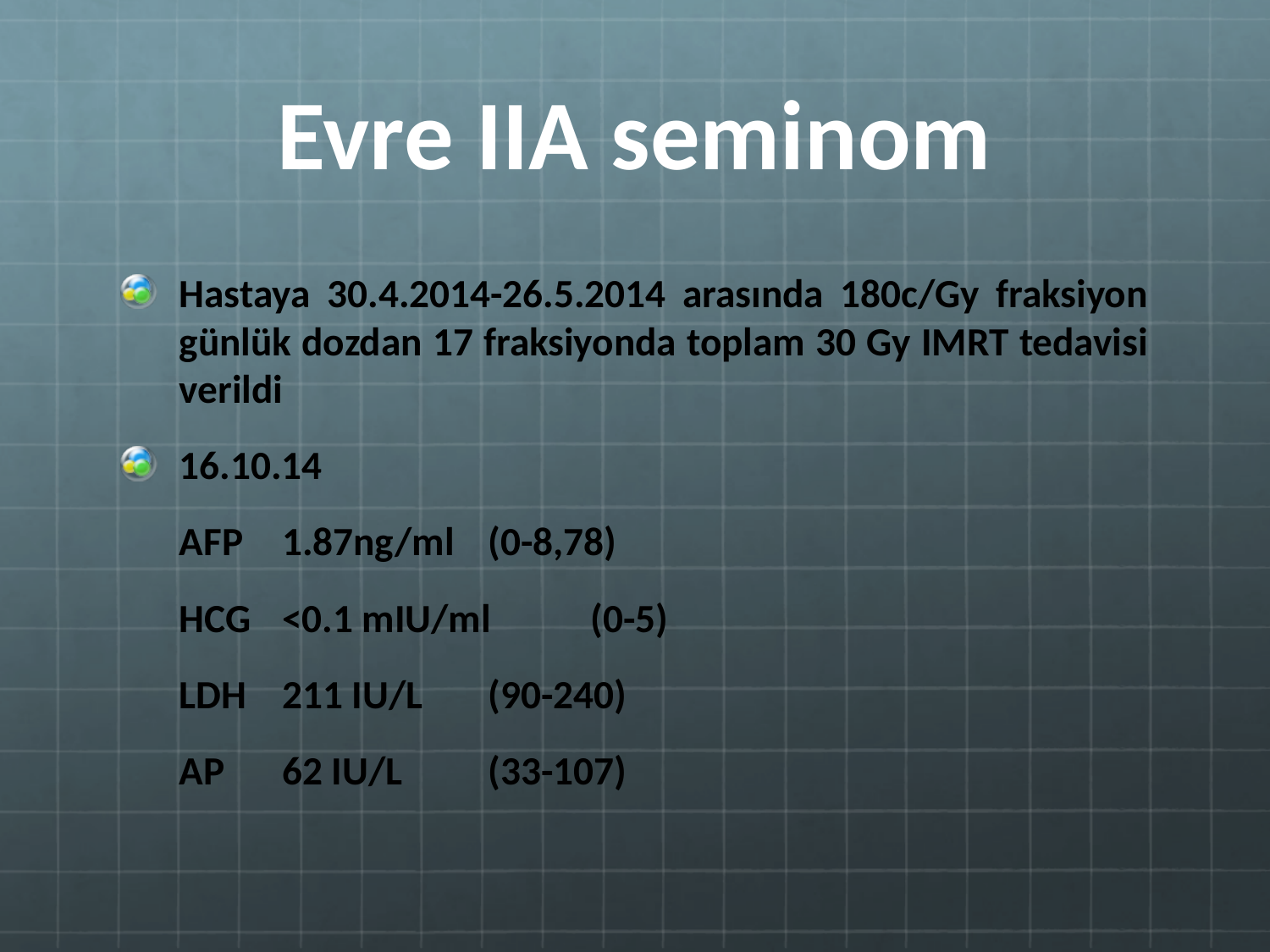

# Evre IIA seminom
Hastaya 30.4.2014-26.5.2014 arasında 180c/Gy fraksiyon günlük dozdan 17 fraksiyonda toplam 30 Gy IMRT tedavisi verildi
16.10.14
			AFP	1.87ng/ml		(0-8,78)
				HCG	<0.1 mIU/ml		(0-5)
				LDH	211 IU/L		(90-240)
				AP		62 IU/L		(33-107)